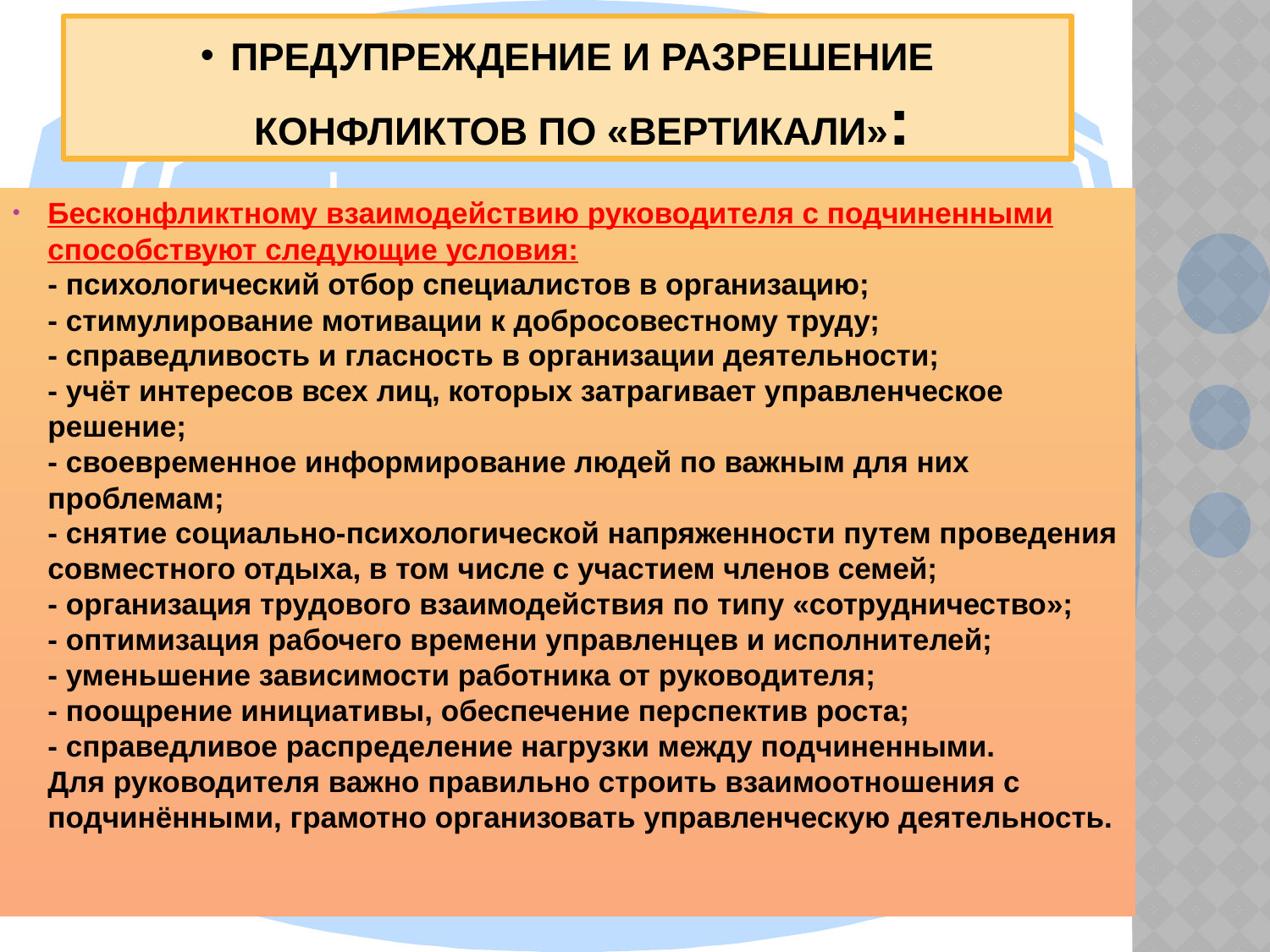

# предупреждение и разрешение конфликтов по «ВЕРТИКАЛИ»:
Бесконфликтному взаимодействию руководителя с подчиненными способствуют следующие условия:
- психологический отбор специалистов в организацию;
- стимулирование мотивации к добросовестному труду;
- справедливость и гласность в организации деятельности;
- учёт интересов всех лиц, которых затрагивает управленческое решение;
- своевременное информирование людей по важным для них проблемам;
- снятие социально-психологической напряженности путем проведения совместного отдыха, в том числе с участием членов семей;
- организация трудового взаимодействия по типу «сотрудничество»;
- оптимизация рабочего времени управленцев и исполнителей;
- уменьшение зависимости работника от руководителя;
- поощрение инициативы, обеспечение перспектив роста;
- справедливое распределение нагрузки между подчиненными.
Для руководителя важно правильно строить взаимоотношения с подчинёнными, грамотно организовать управленческую деятельность.